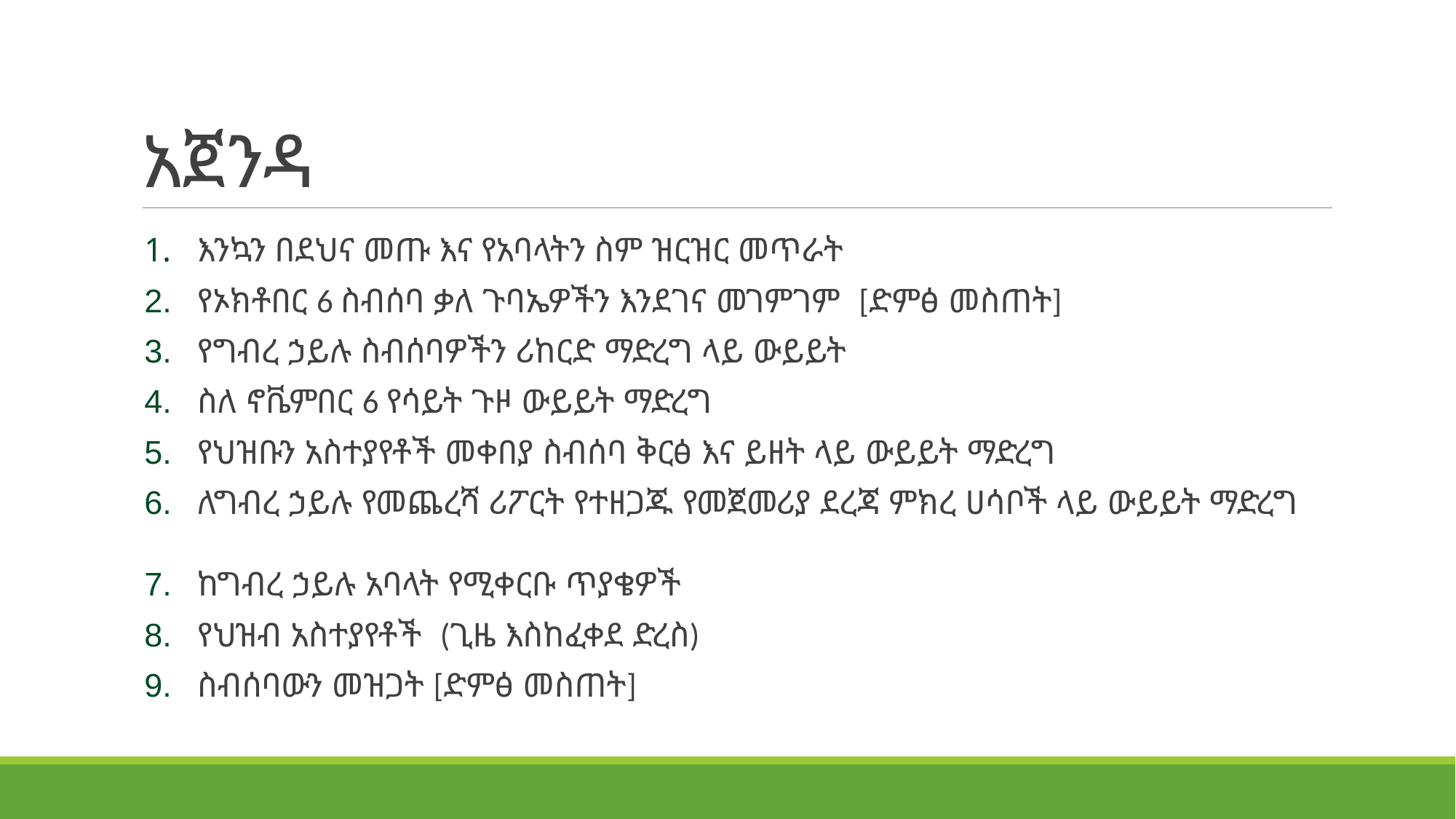

# አጀንዳ
እንኳን በደህና መጡ እና የአባላትን ስም ዝርዝር መጥራት
የኦክቶበር 6 ስብሰባ ቃለ ጉባኤዎችን እንደገና መገምገም  [ድምፅ መስጠት]
የግብረ ኃይሉ ስብሰባዎችን ሪከርድ ማድረግ ላይ ውይይት
ስለ ኖቬምበር 6 የሳይት ጉዞ ውይይት ማድረግ
የህዝቡን አስተያየቶች መቀበያ ስብሰባ ቅርፅ እና ይዘት ላይ ውይይት ማድረግ
ለግብረ ኃይሉ የመጨረሻ ሪፖርት የተዘጋጁ የመጀመሪያ ደረጃ ምክረ ሀሳቦች ላይ ውይይት ማድረግ
ከግብረ ኃይሉ አባላት የሚቀርቡ ጥያቄዎች
የህዝብ አስተያየቶች  (ጊዜ እስከፈቀደ ድረስ)
ስብሰባውን መዝጋት [ድምፅ መስጠት]